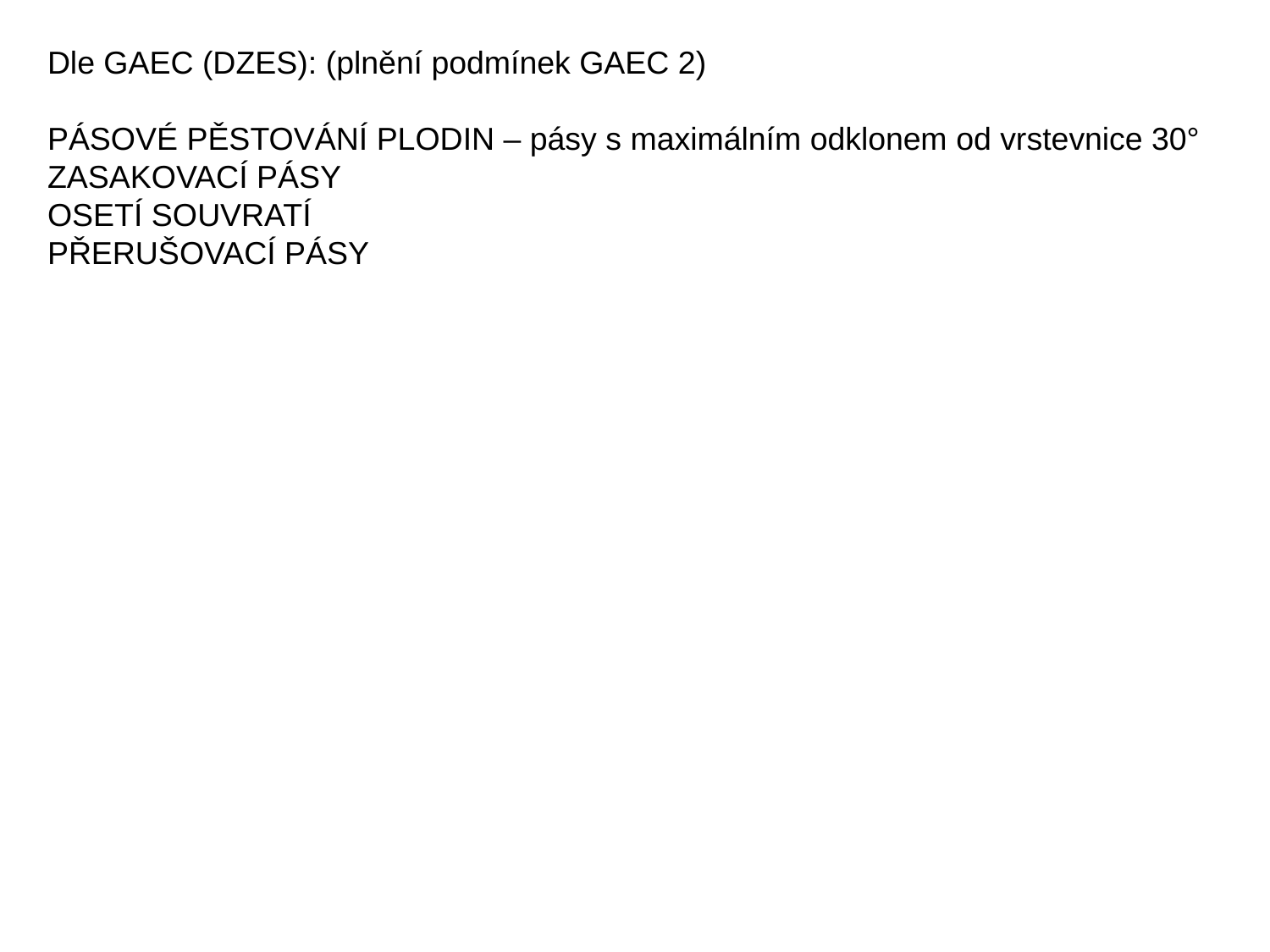

Dle GAEC (DZES): (plnění podmínek GAEC 2)

PÁSOVÉ PĚSTOVÁNÍ PLODIN – pásy s maximálním odklonem od vrstevnice 30°
ZASAKOVACÍ PÁSY
OSETÍ SOUVRATÍ
PŘERUŠOVACÍ PÁSY